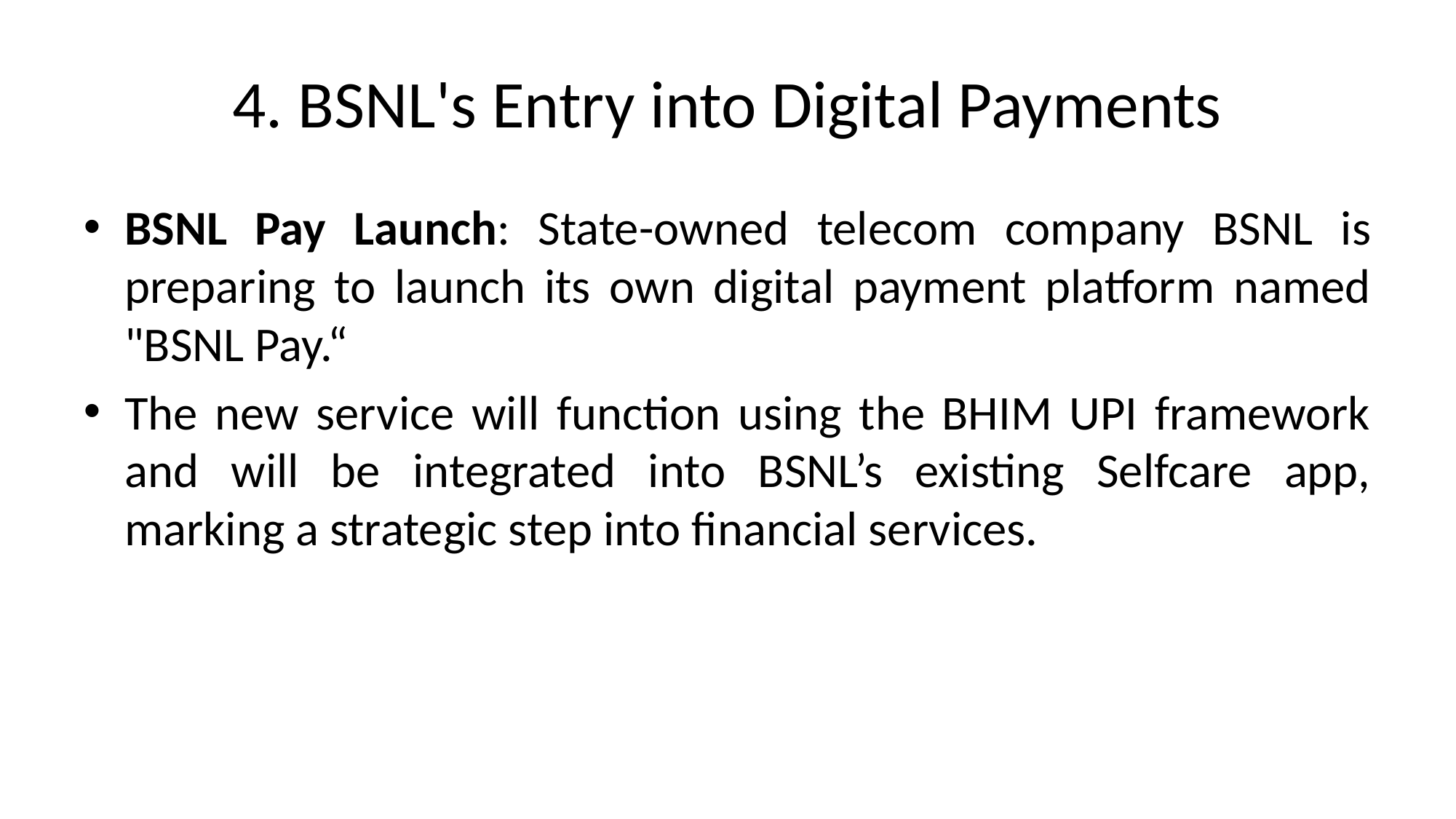

# 4. BSNL's Entry into Digital Payments
BSNL Pay Launch: State-owned telecom company BSNL is preparing to launch its own digital payment platform named "BSNL Pay.“
The new service will function using the BHIM UPI framework and will be integrated into BSNL’s existing Selfcare app, marking a strategic step into financial services.